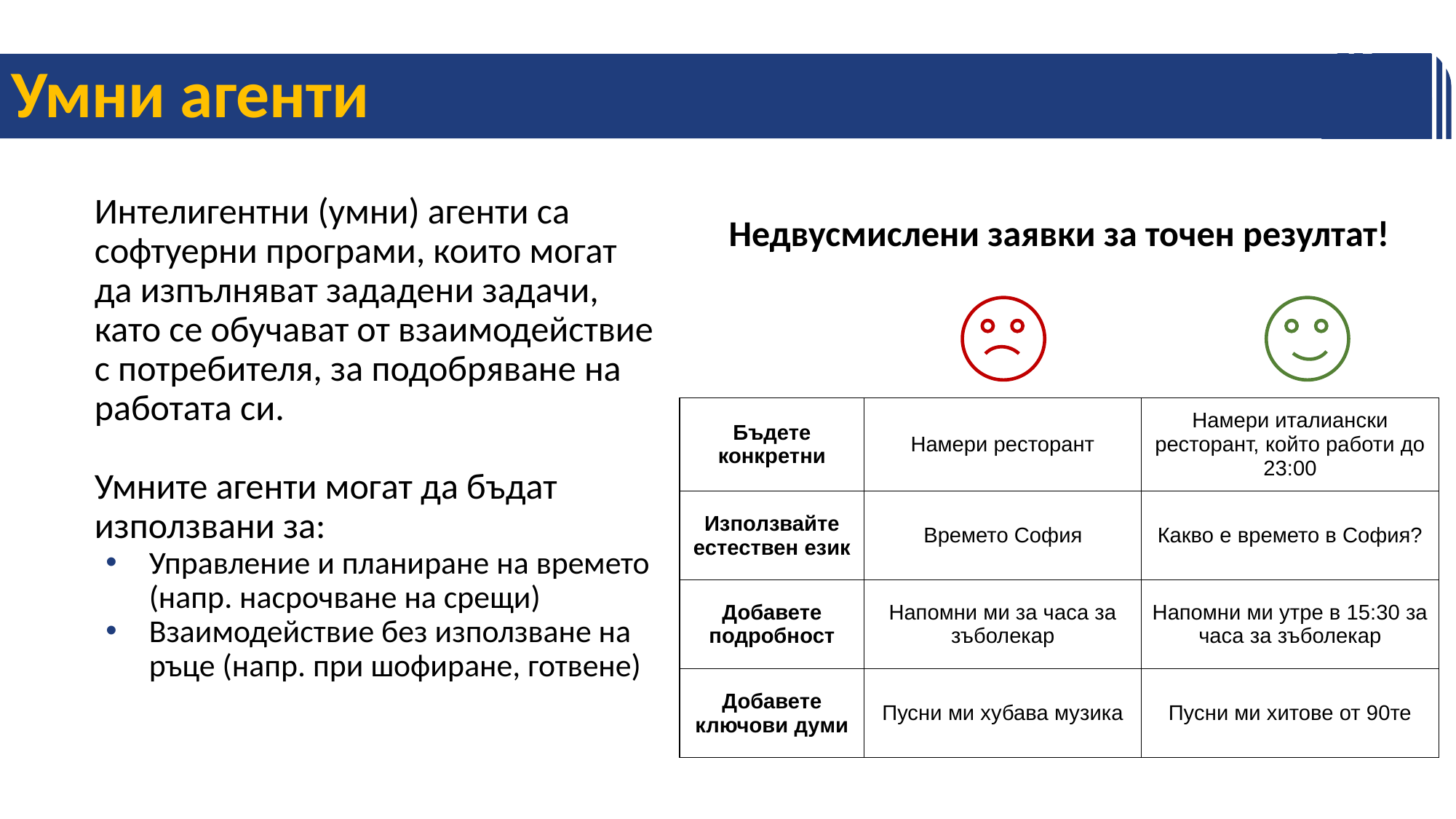

# Умни агенти
Интелигентни (умни) агенти са софтуерни програми, които могат да изпълняват зададени задачи, като се обучават от взаимодействие с потребителя, за подобряване на работата си.

Умните агенти могат да бъдат използвани за:
Управление и планиране на времето (напр. насрочване на срещи)
Взаимодействие без използване на ръце (напр. при шофиране, готвене)
Недвусмислени заявки за точен резултат!

| Бъдете конкретни | Намери ресторант | Намери италиански ресторант, който работи до 23:00 |
| --- | --- | --- |
| Използвайте естествен език | Времето София | Какво е времето в София? |
| Добавете подробност | Напомни ми за часа за зъболекар | Напомни ми утре в 15:30 за часа за зъболекар |
| Добавете ключови думи | Пусни ми хубава музика | Пусни ми хитове от 90те |